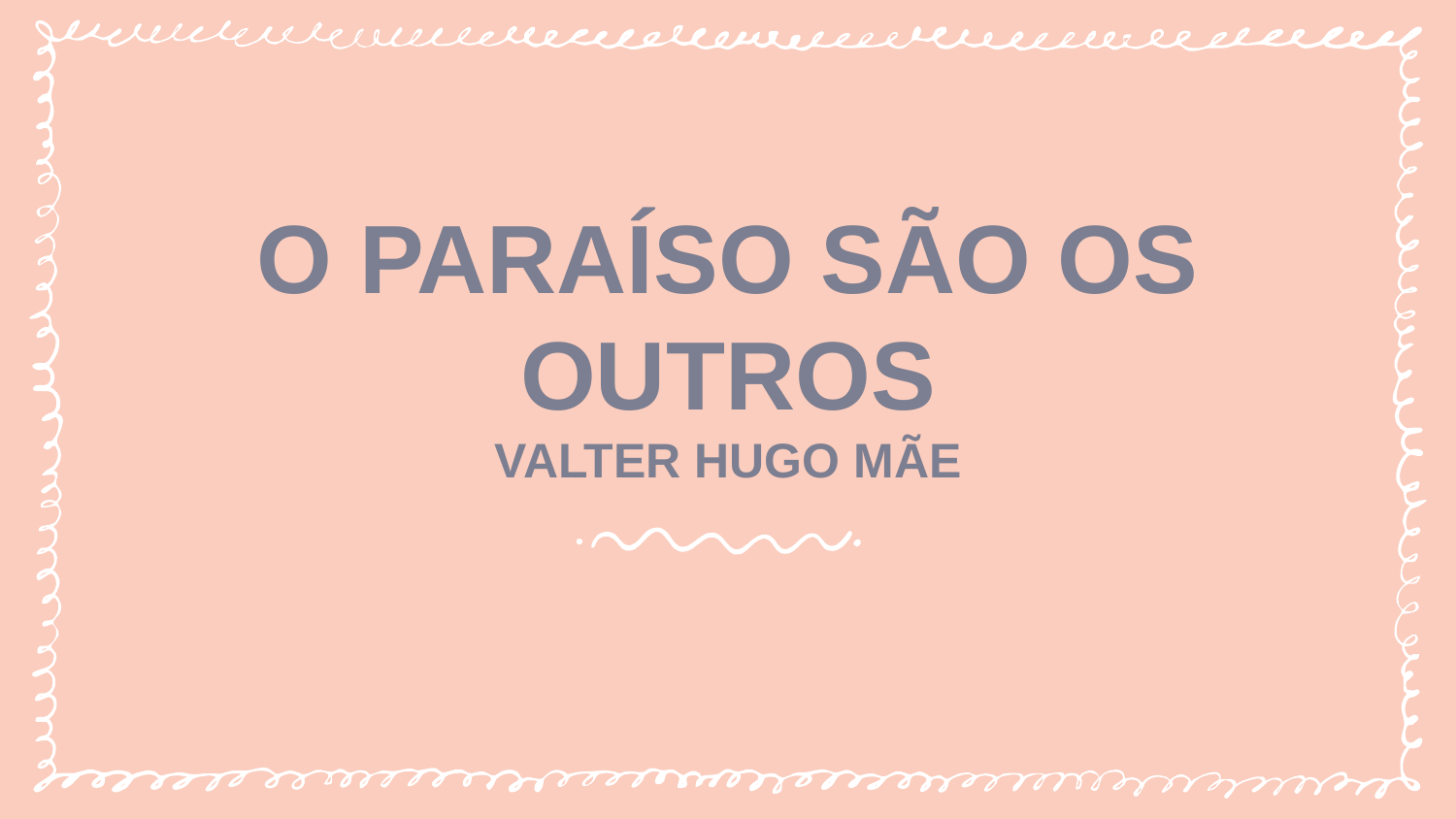

# O PARAÍSO SÃO OS OUTROS VALTER HUGO MÃE